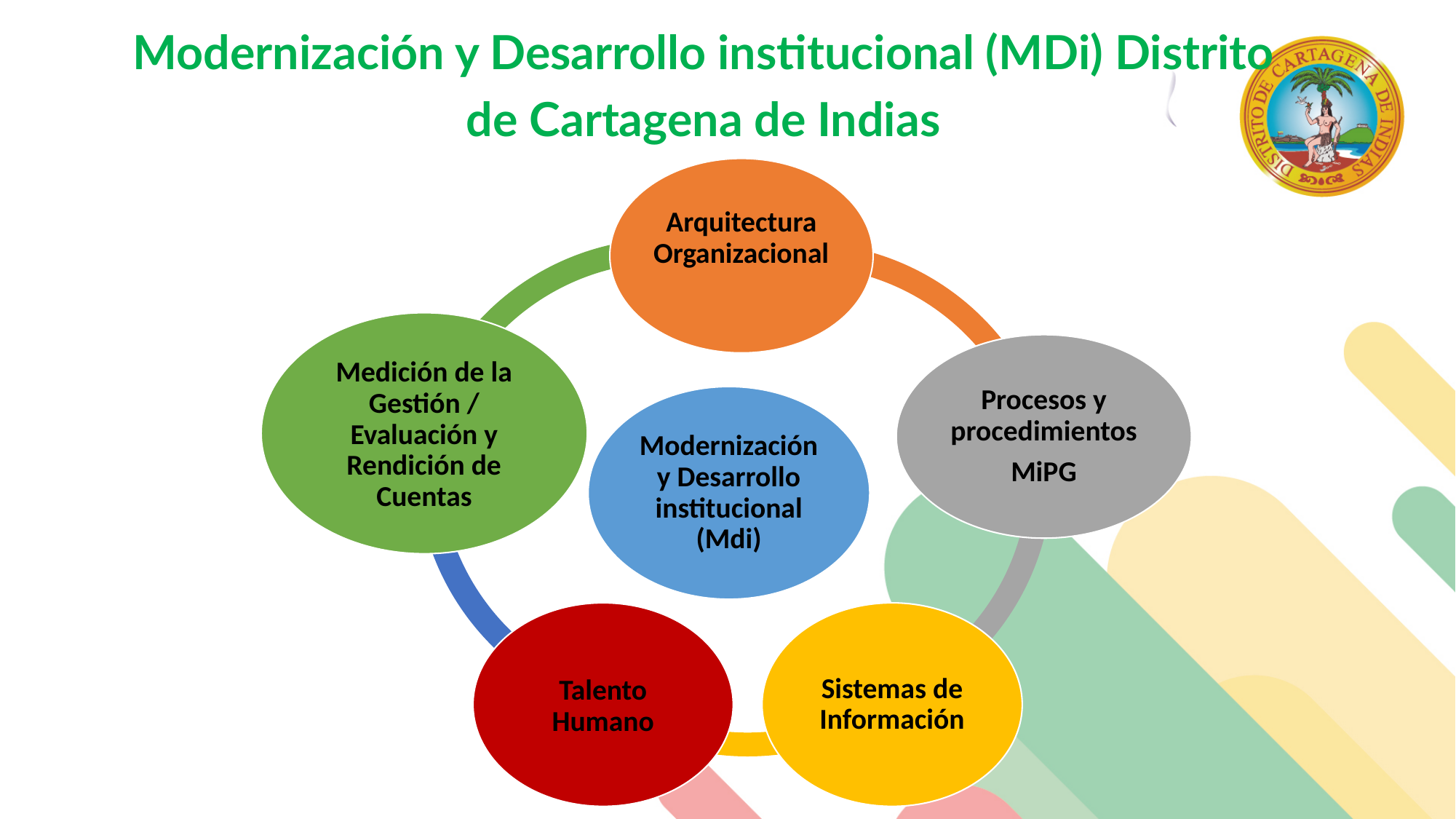

Modernización y Desarrollo institucional (MDi) Distrito de Cartagena de Indias

Modernización y Desarrollo institucional (Mdi)
Arquitectura Organizacional
Procesos y procedimientos
MiPG
Sistemas de Información

Talento Humano

Medición de la Gestión / Evaluación y Rendición de Cuentas